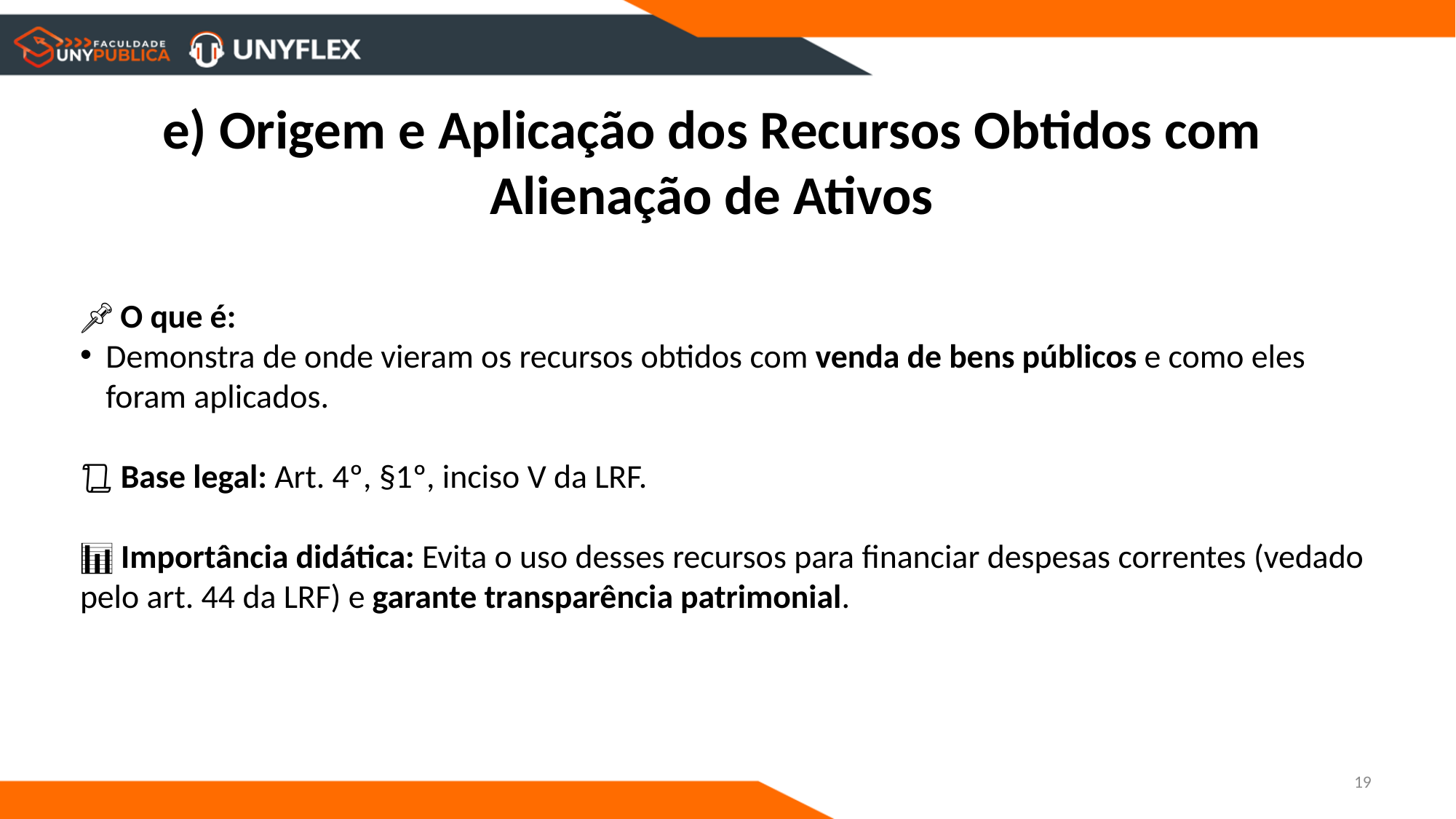

# e) Origem e Aplicação dos Recursos Obtidos com Alienação de Ativos
📌 O que é:
Demonstra de onde vieram os recursos obtidos com venda de bens públicos e como eles foram aplicados.

📜 Base legal: Art. 4º, §1º, inciso V da LRF.

📊 Importância didática: Evita o uso desses recursos para financiar despesas correntes (vedado pelo art. 44 da LRF) e garante transparência patrimonial.
19